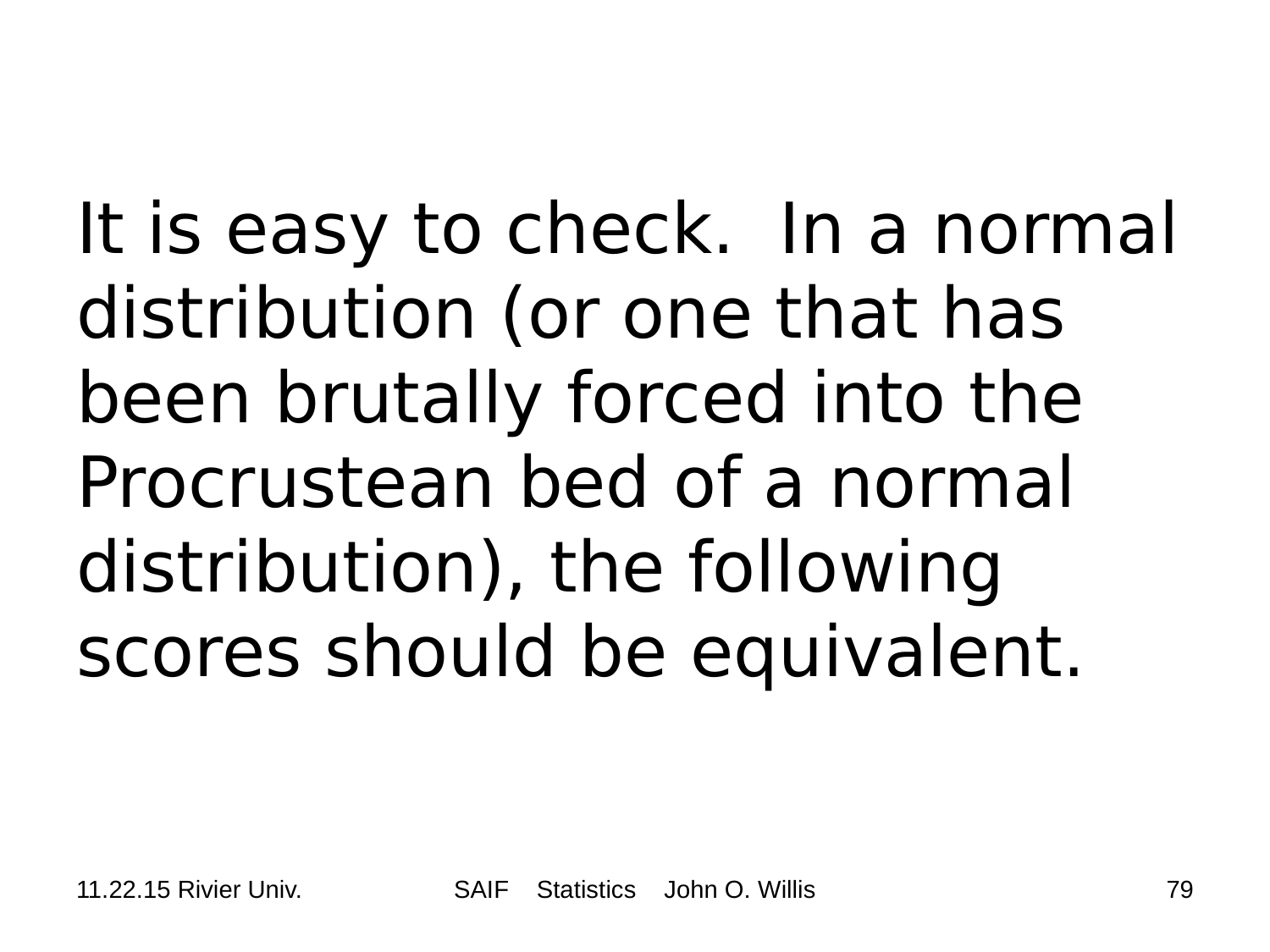

# It is easy to check.  In a normal distribution (or one that has been brutally forced into the Procrustean bed of a normal distribution), the following scores should be equivalent.
11.22.15 Rivier Univ.
SAIF    Statistics    John O. Willis
79